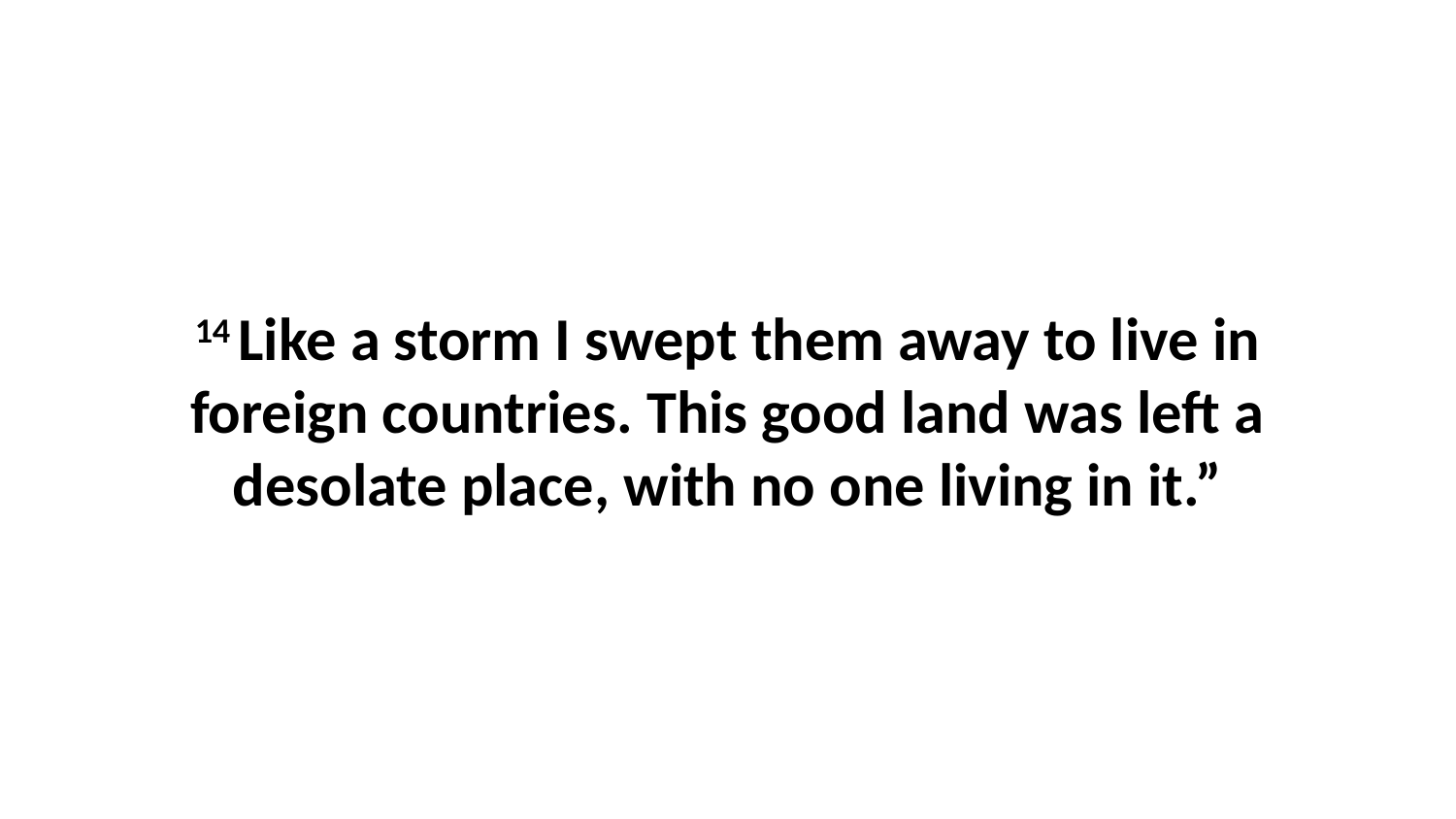

14 Like a storm I swept them away to live in foreign countries. This good land was left a desolate place, with no one living in it.”